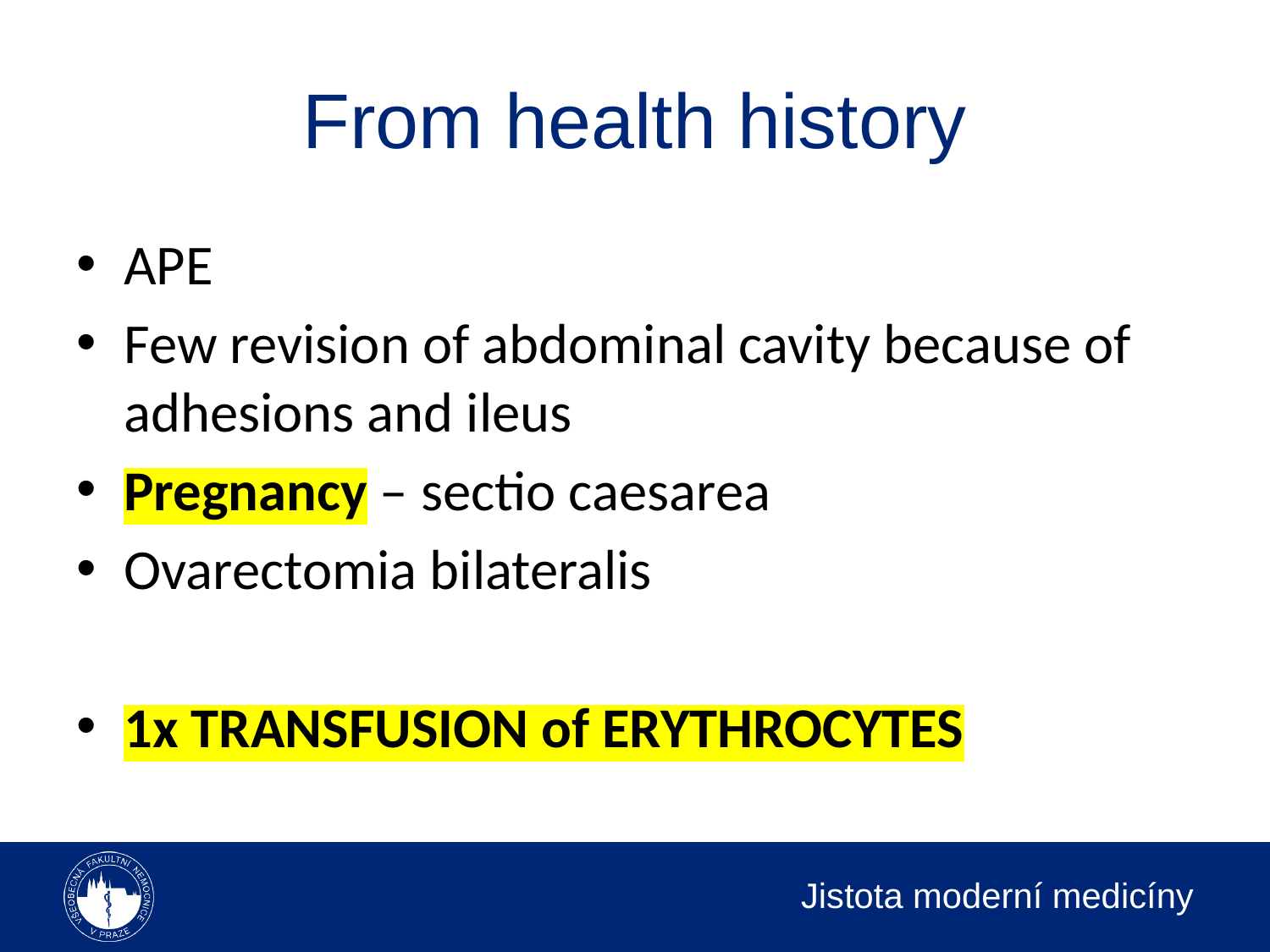

# From health history
APE
Few revision of abdominal cavity because of  adhesions and ileus
Pregnancy – sectio caesarea
Ovarectomia bilateralis

1x TRANSFUSION of ERYTHROCYTES